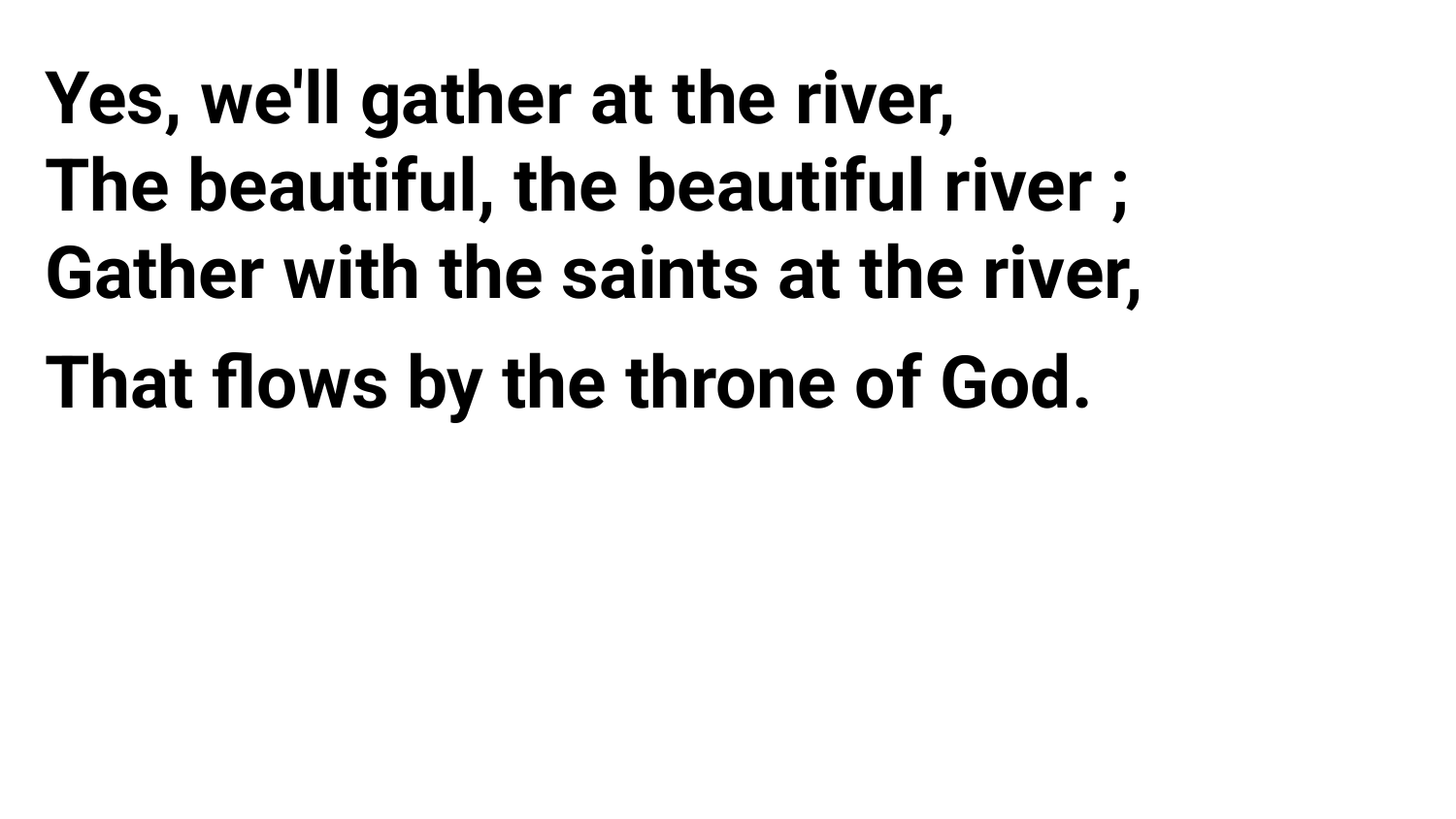

Yes, we'll gather at the river,
The beautiful, the beautiful river ;
Gather with the saints at the river,
That flows by the throne of God.